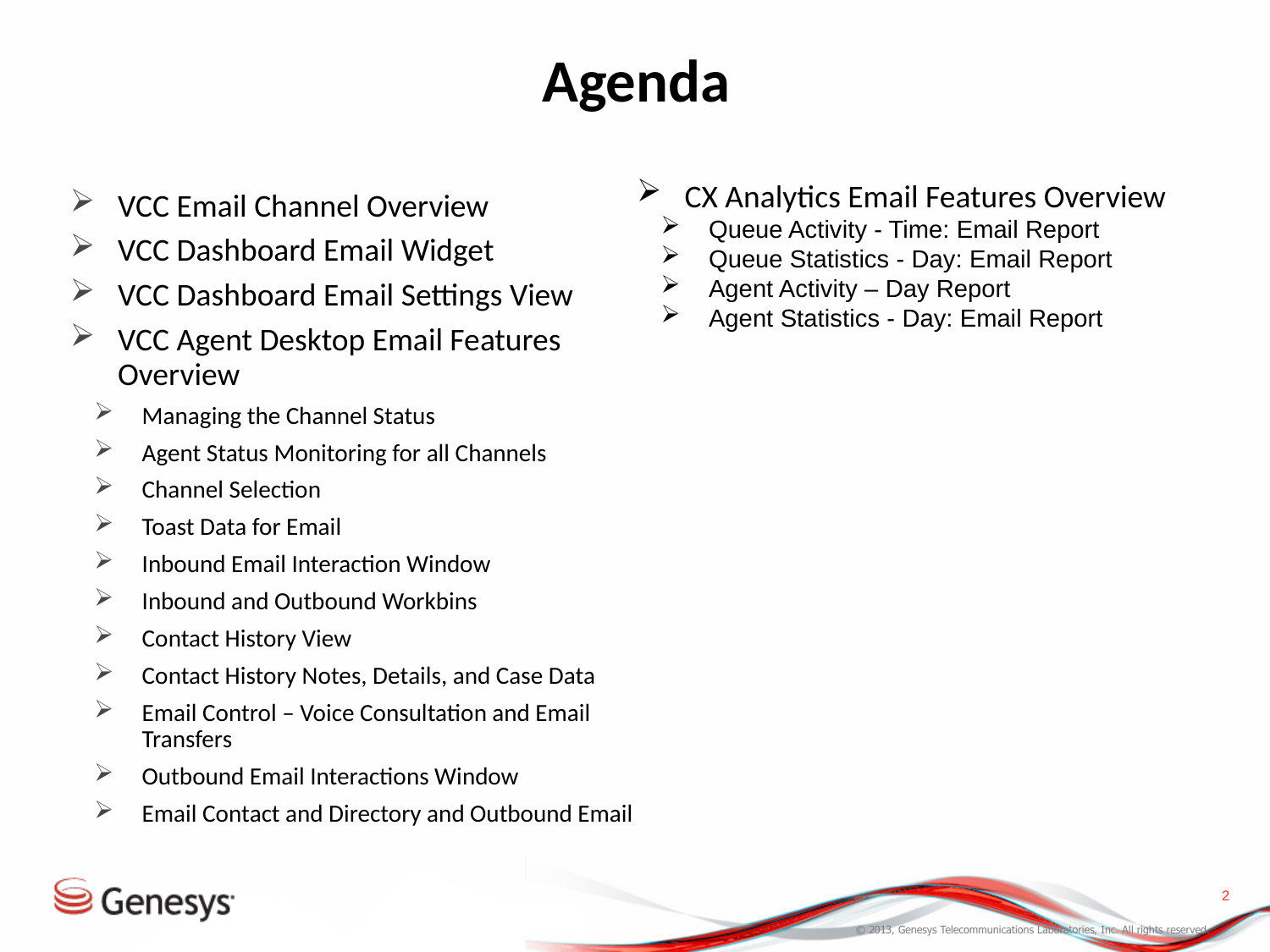

# Agenda
CX Analytics Email Features Overview
Queue Activity - Time: Email Report
Queue Statistics - Day: Email Report
Agent Activity – Day Report
Agent Statistics - Day: Email Report

VCC Email Channel Overview
VCC Dashboard Email Widget
VCC Dashboard Email Settings View
VCC Agent Desktop Email Features Overview
Managing the Channel Status
Agent Status Monitoring for all Channels
Channel Selection
Toast Data for Email
Inbound Email Interaction Window
Inbound and Outbound Workbins
Contact History View
Contact History Notes, Details, and Case Data
Email Control – Voice Consultation and Email Transfers
Outbound Email Interactions Window
Email Contact and Directory and Outbound Email